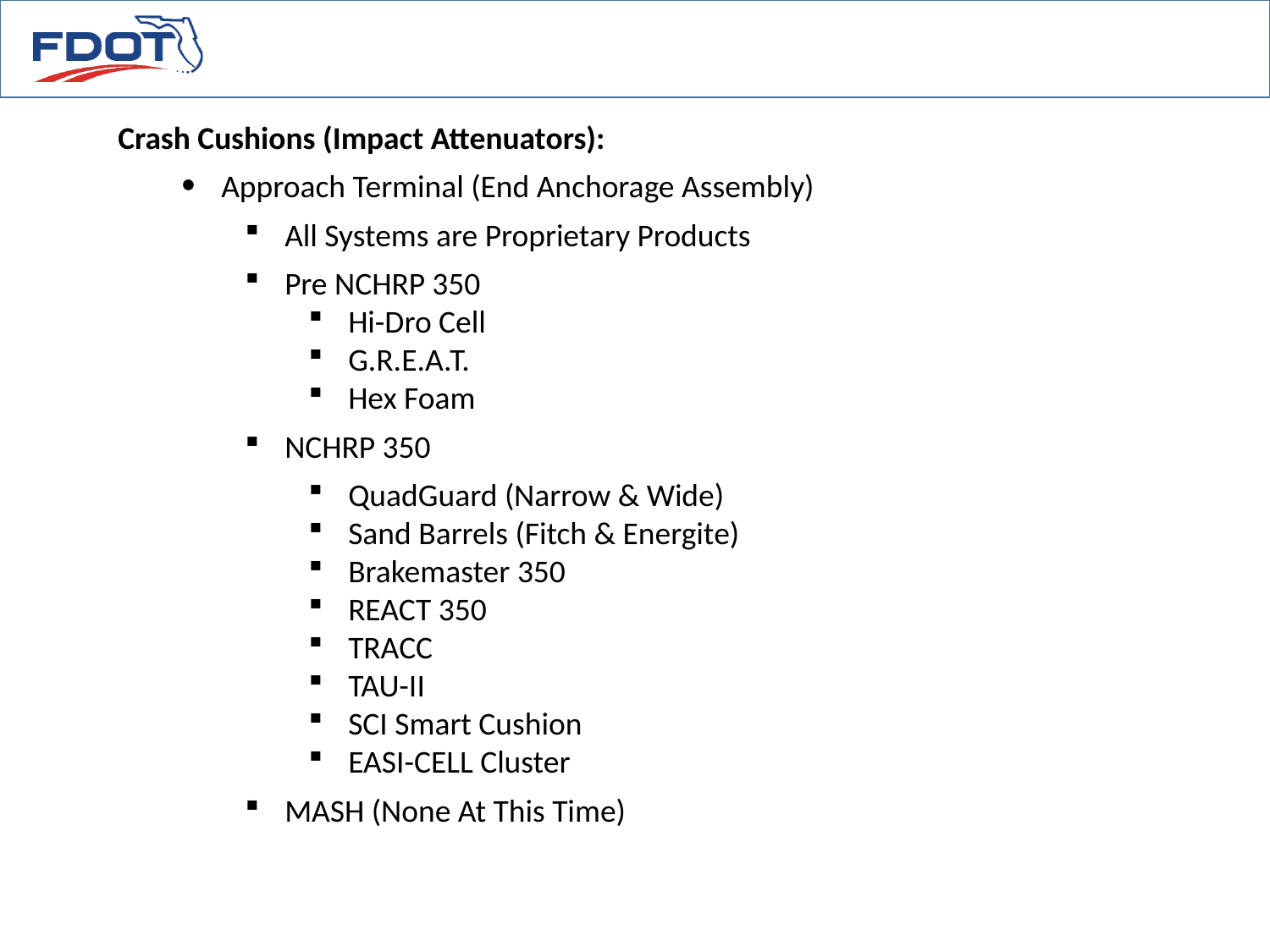

# Product Identification
Crash Cushions (Impact Attenuators):
Approach Terminal (End Anchorage Assembly)
All Systems are Proprietary Products
Pre NCHRP 350
Hi-Dro Cell
G.R.E.A.T.
Hex Foam
NCHRP 350
QuadGuard (Narrow & Wide)
Sand Barrels (Fitch & Energite)
Brakemaster 350
REACT 350
TRACC
TAU-II
SCI Smart Cushion
EASI-CELL Cluster
MASH (None At This Time)